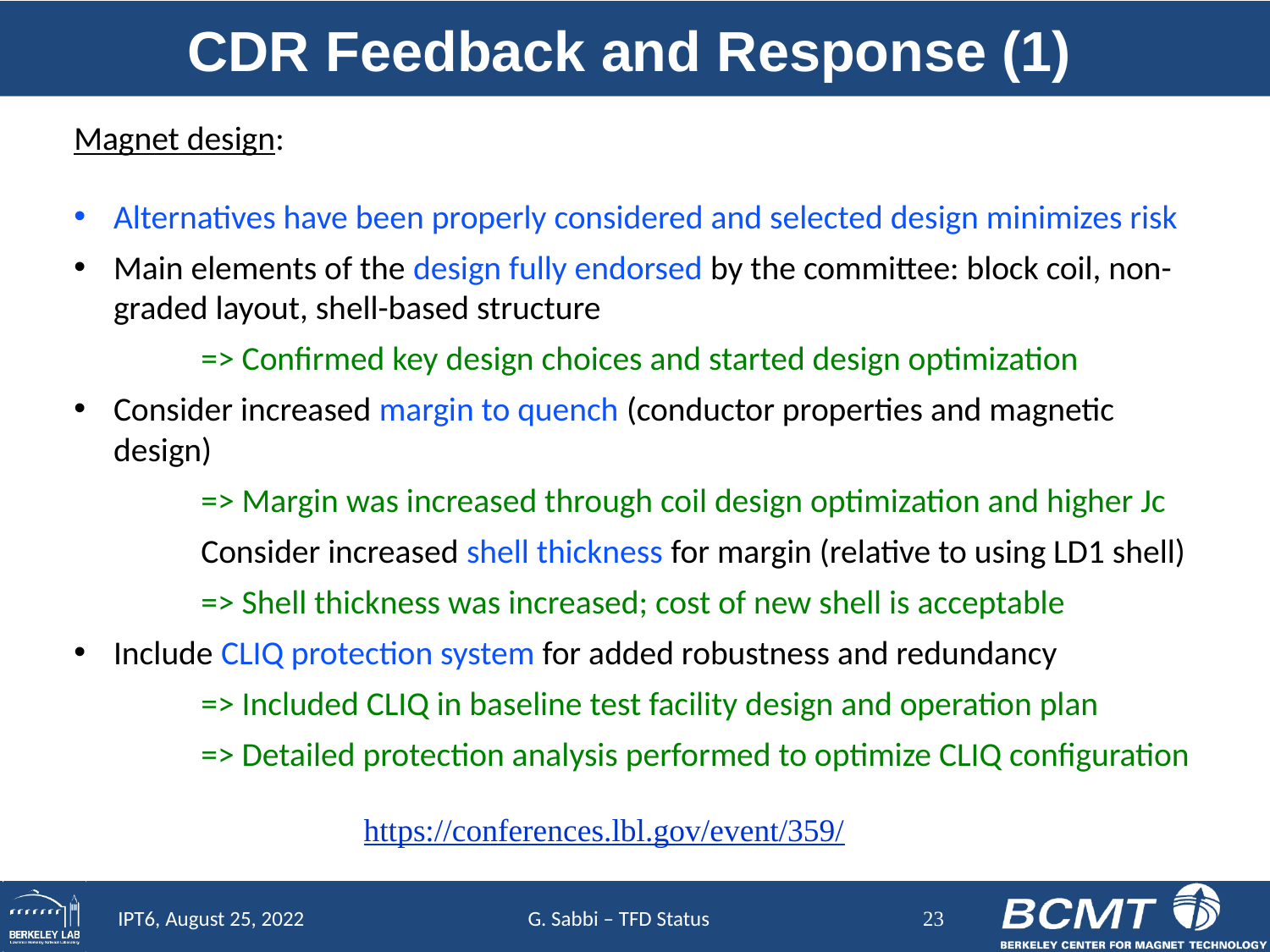

# CDR Feedback and Response (1)
Magnet design:

Alternatives have been properly considered and selected design minimizes risk
Main elements of the design fully endorsed by the committee: block coil, non-graded layout, shell-based structure
	=> Confirmed key design choices and started design optimization
Consider increased margin to quench (conductor properties and magnetic design)
	=> Margin was increased through coil design optimization and higher Jc
	Consider increased shell thickness for margin (relative to using LD1 shell)
	=> Shell thickness was increased; cost of new shell is acceptable
Include CLIQ protection system for added robustness and redundancy
	=> Included CLIQ in baseline test facility design and operation plan
	=> Detailed protection analysis performed to optimize CLIQ configuration
https://conferences.lbl.gov/event/359/